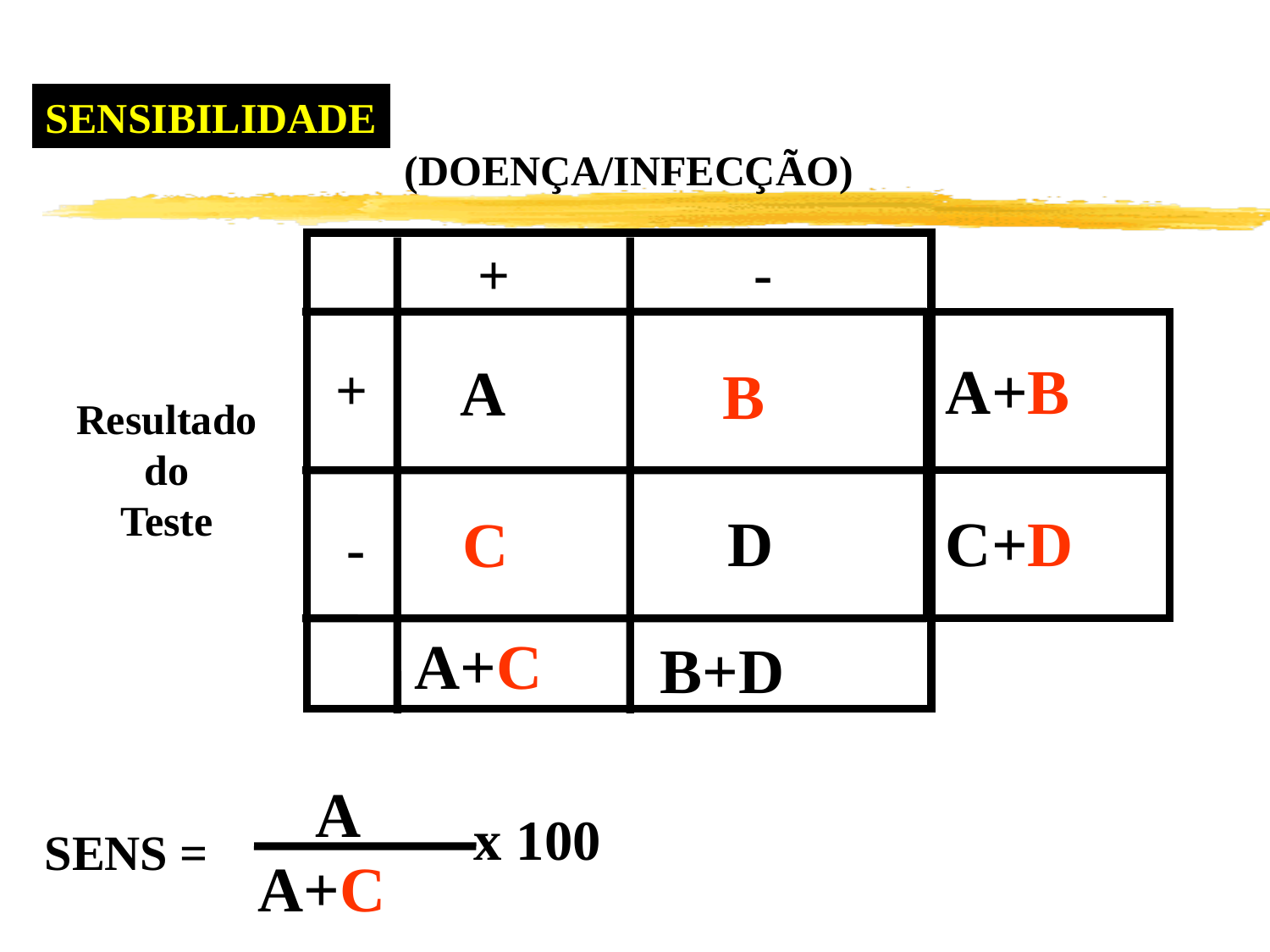

SENSIBILIDADE
(DOENÇA/INFECÇÃO)
-

+

A+B
A
+
B
Resultado
do
Teste

D
C+D
C
-

A+C
B+D
A
x 100
A+C

SENS =